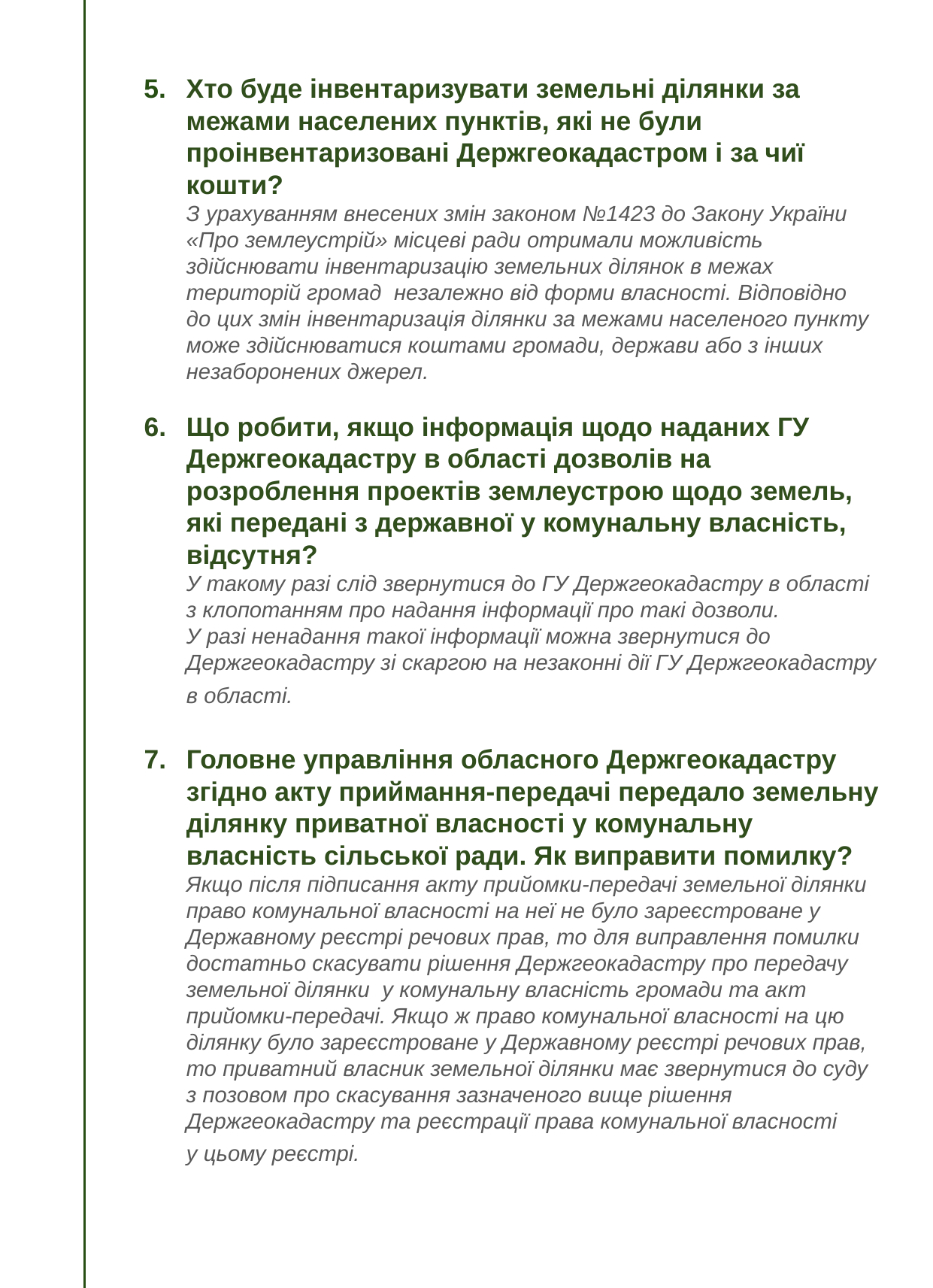

Хто буде інвентаризувати земельні ділянки за межами населених пунктів, які не були проінвентаризовані Держгеокадастром і за чиї кошти?
З урахуванням внесених змін законом №1423 до Закону України «Про землеустрій» місцеві ради отримали можливість здійснювати інвентаризацію земельних ділянок в межах територій громад  незалежно від форми власності. Відповідно
до цих змін інвентаризація ділянки за межами населеного пункту може здійснюватися коштами громади, держави або з інших незаборонених джерел.

Що робити, якщо інформація щодо наданих ГУ Держгеокадастру в області дозволів на розроблення проектів землеустрою щодо земель, які передані з державної у комунальну власність, відсутня?
У такому разі слід звернутися до ГУ Держгеокадастру в області
з клопотанням про надання інформації про такі дозволи.
У разі ненадання такої інформації можна звернутися до Держгеокадастру зі скаргою на незаконні дії ГУ Держгеокадастру в області.

Головне управління обласного Держгеокадастру згідно акту приймання-передачі передало земельну ділянку приватної власності у комунальну власність сільської ради. Як виправити помилку?
Якщо після підписання акту прийомки-передачі земельної ділянки право комунальної власності на неї не було зареєстроване у Державному реєстрі речових прав, то для виправлення помилки достатньо скасувати рішення Держгеокадастру про передачу земельної ділянки  у комунальну власність громади та акт прийомки-передачі. Якщо ж право комунальної власності на цю ділянку було зареєстроване у Державному реєстрі речових прав, то приватний власник земельної ділянки має звернутися до суду
з позовом про скасування зазначеного вище рішення Держгеокадастру та реєстрації права комунальної власності
у цьому реєстрі.